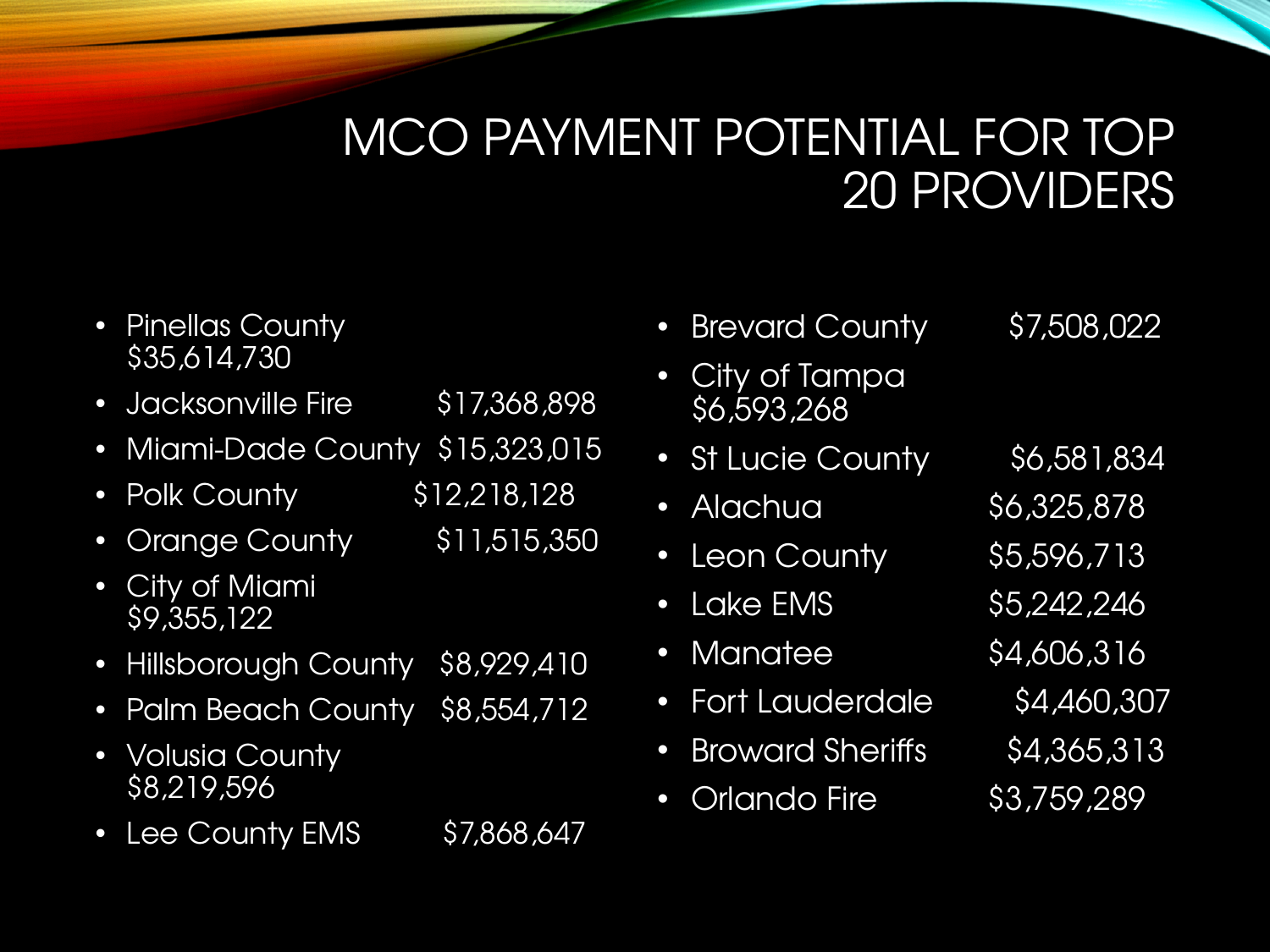

# MCO PAYMENT POTENTIAL FOR Top 20 Providers
Pinellas County	           $35,614,730
Jacksonville Fire          $17,368,898
Miami-Dade County  $15,323,015
Polk County 	           $12,218,128
Orange County          $11,515,350
City of Miami 	           $9,355,122
Hillsborough County   $8,929,410
Palm Beach County   $8,554,712
Volusia County	           $8,219,596
Lee County EMS          $7,868,647

Brevard County         $7,508,022
City of Tampa	          $6,593,268
St Lucie County         $6,581,834
Alachua	          $6,325,878
Leon County 	          $5,596,713
Lake EMS	          $5,242,246
Manatee	          $4,606,316
Fort Lauderdale         $4,460,307
Broward Sheriffs         $4,365,313
Orlando Fire 	          $3,759,289